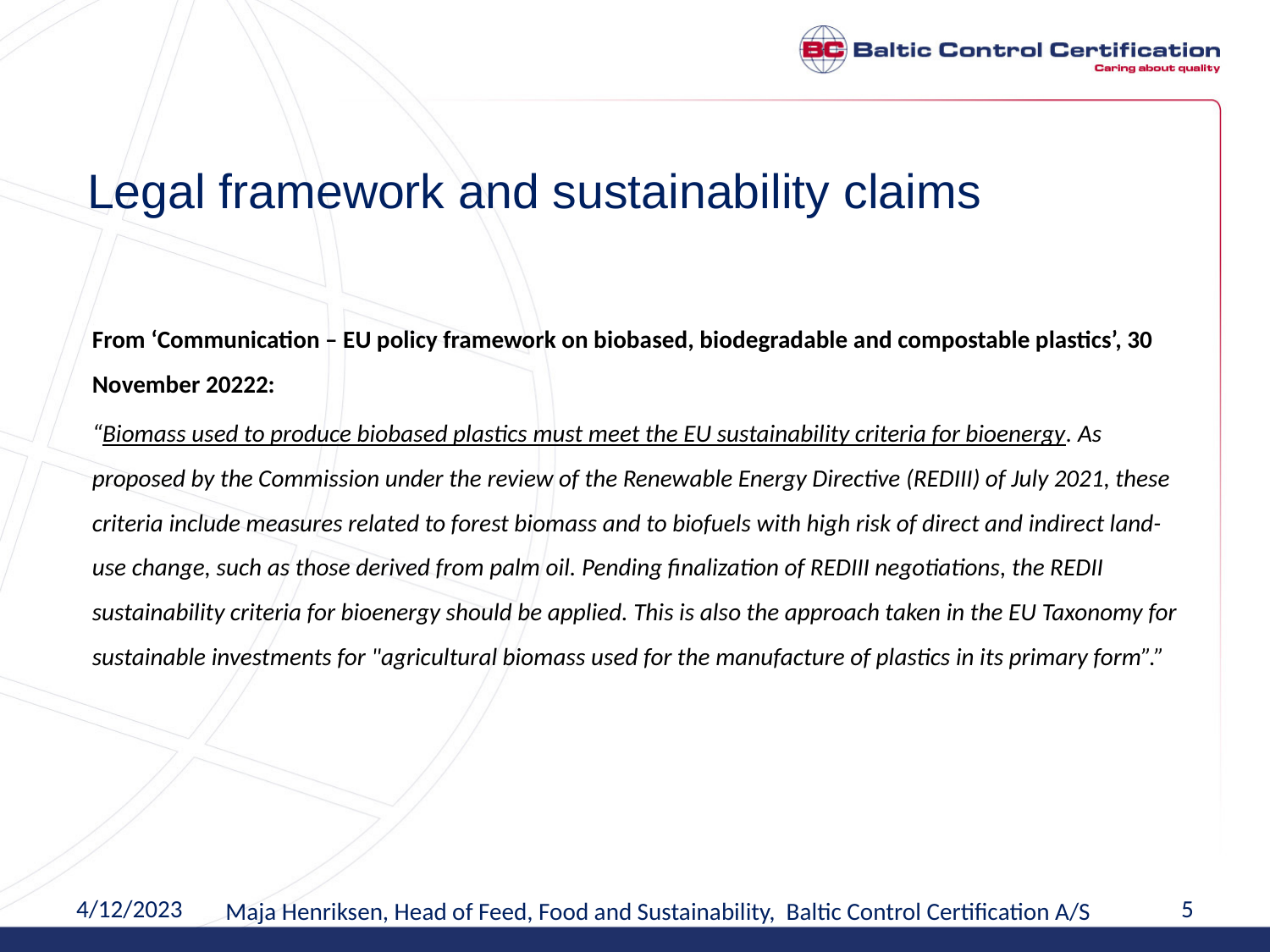

# Legal framework and sustainability claims
From ‘Communication – EU policy framework on biobased, biodegradable and compostable plastics’, 30 November 20222:
“Biomass used to produce biobased plastics must meet the EU sustainability criteria for bioenergy. As proposed by the Commission under the review of the Renewable Energy Directive (REDIII) of July 2021, these criteria include measures related to forest biomass and to biofuels with high risk of direct and indirect land-use change, such as those derived from palm oil. Pending finalization of REDIII negotiations, the REDII sustainability criteria for bioenergy should be applied. This is also the approach taken in the EU Taxonomy for sustainable investments for "agricultural biomass used for the manufacture of plastics in its primary form”.”
4/12/2023
5
Maja Henriksen, Head of Feed, Food and Sustainability,  Baltic Control Certification A/S